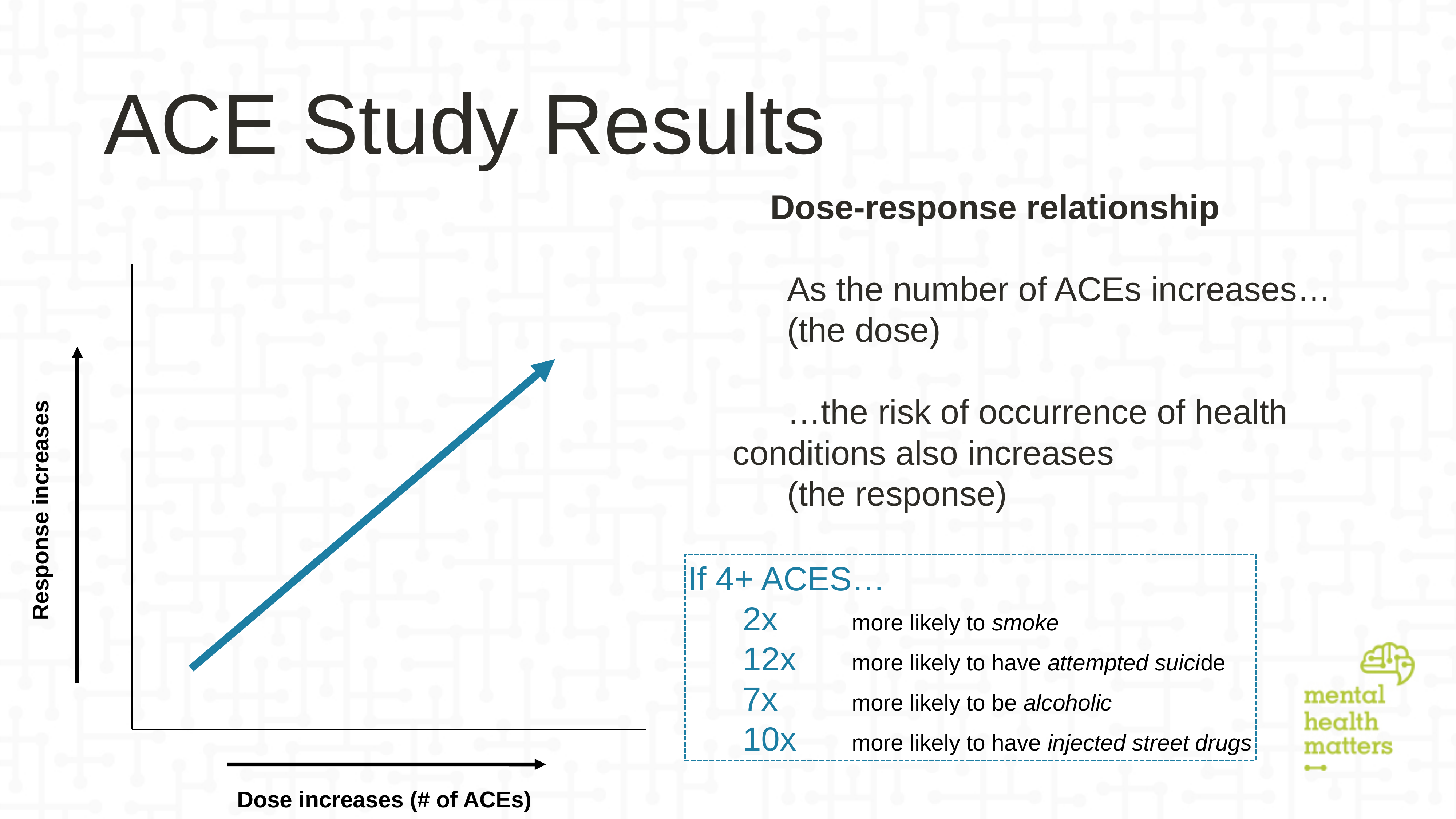

# ACE Study Results
Dose-response relationship

	As the number of ACEs increases…
	(the dose)

	…the risk of occurrence of health   	conditions also increases
	(the response)

Response increases
If 4+ ACES…
	2x 		more likely to smoke
	12x 	more likely to have attempted suicide
	7x 		more likely to be alcoholic
	10x 	more likely to have injected street drugs

Dose increases (# of ACEs)